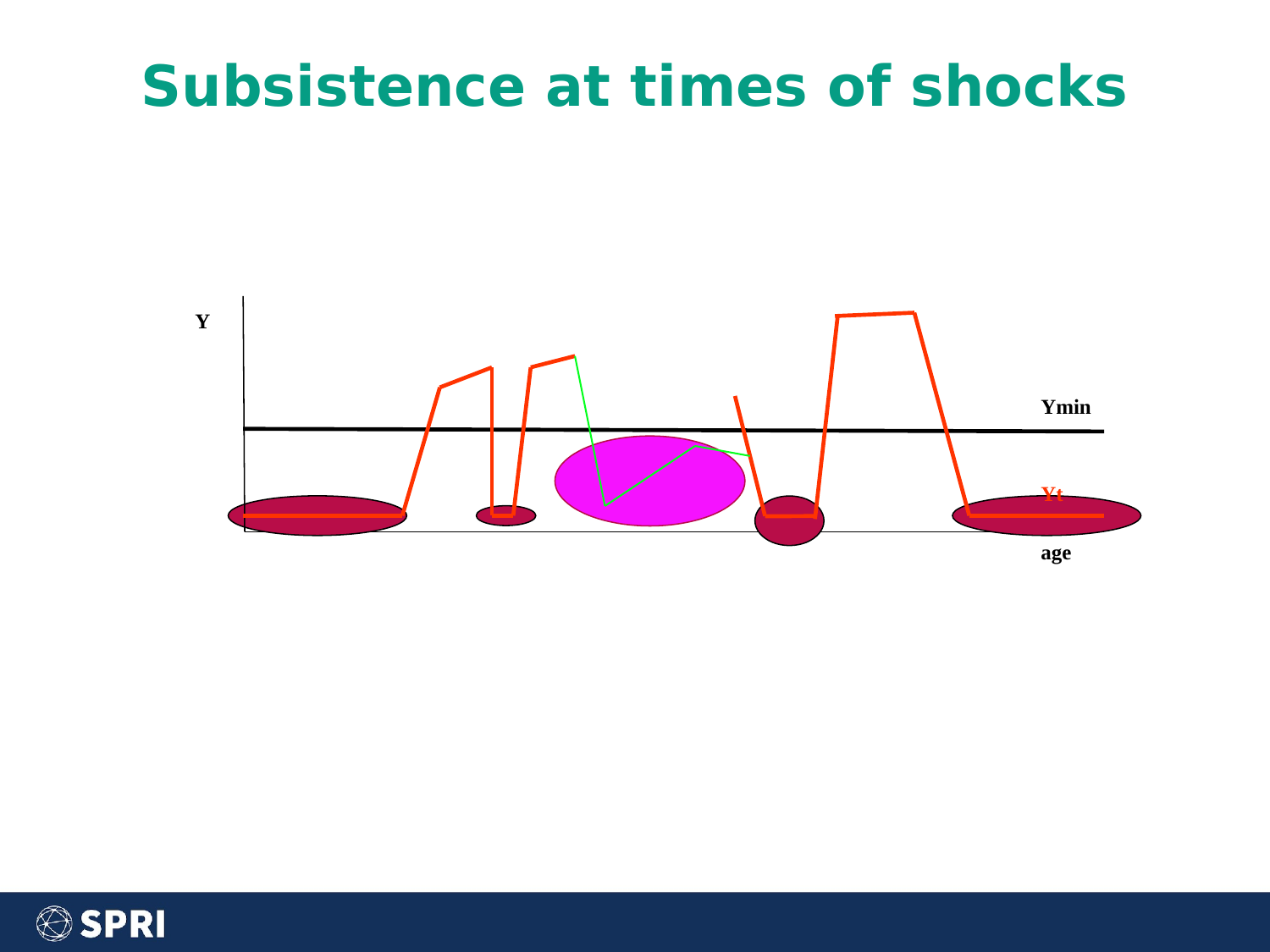

# Subsistence at times of shocks
Y
Ymin

Yt

age